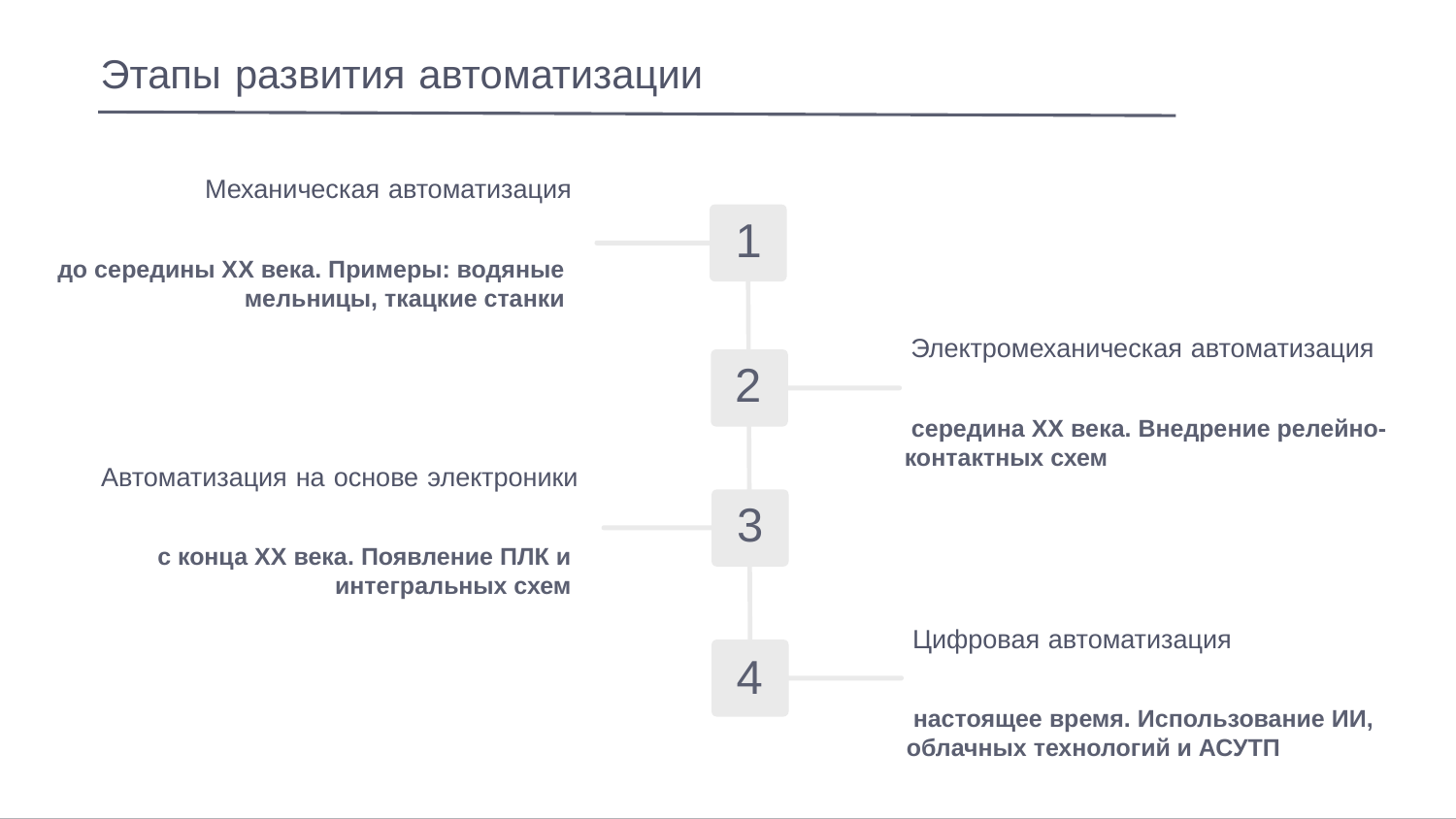

Этапы развития автоматизации
Механическая автоматизация

1

 до середины XX века. Примеры: водяные мельницы, ткацкие станки
Электромеханическая автоматизация
 середина XX века. Внедрение релейно-контактных схем
Автоматизация на основе электроники

3

 с конца XX века. Появление ПЛК и интегральных схем
Цифровая автоматизация

4

 настоящее время. Использование ИИ, облачных технологий и АСУТП

2